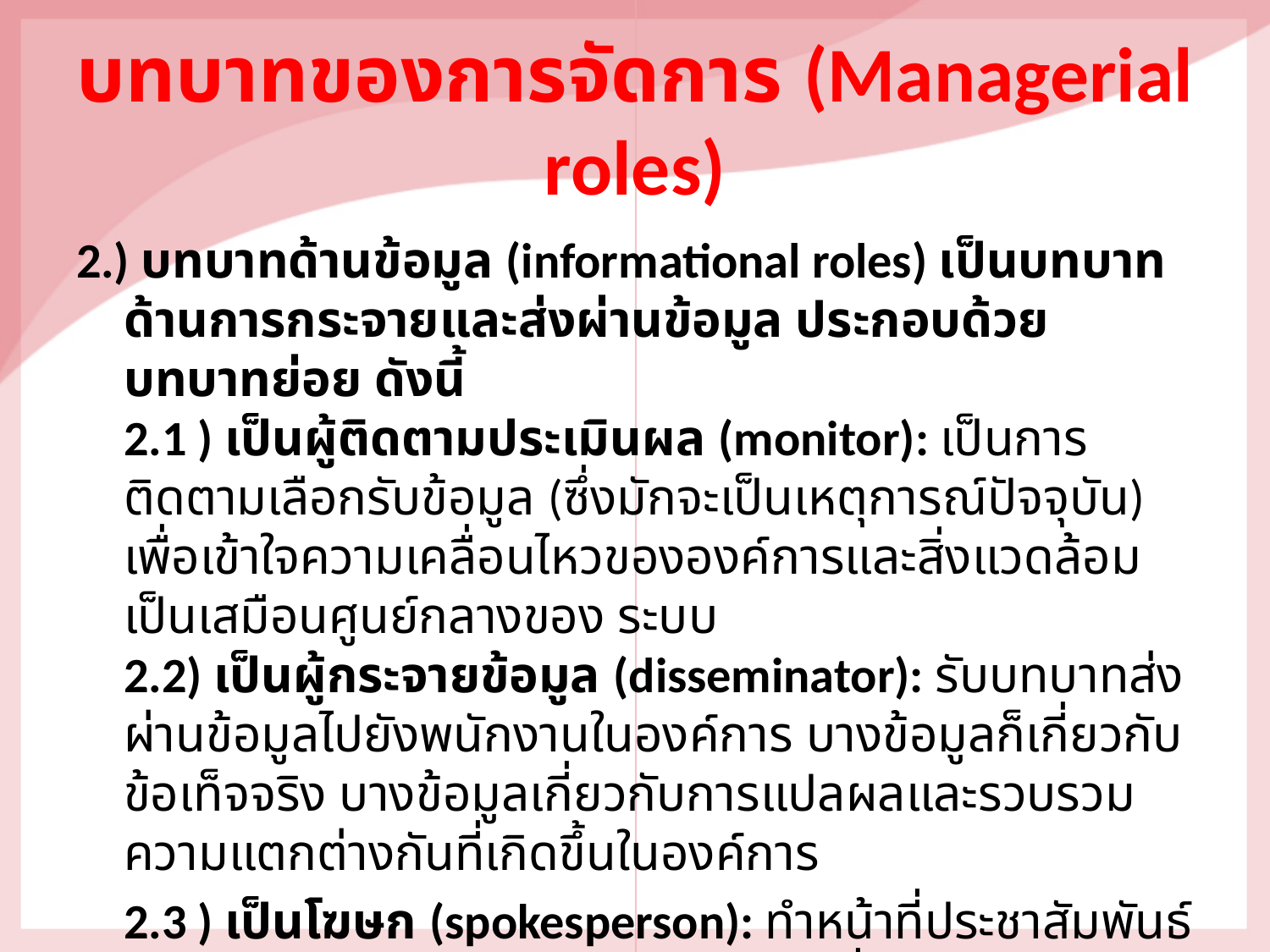

# บทบาทของการจัดการ (Managerial roles)
2.) บทบาทด้านข้อมูล (informational roles) เป็นบทบาทด้านการกระจายและส่งผ่านข้อมูล ประกอบด้วย บทบาทย่อย ดังนี้
2.1 ) เป็นผู้ติดตามประเมินผล (monitor): เป็นการติดตามเลือกรับข้อมูล (ซึ่งมักจะเป็นเหตุการณ์ปัจจุบัน) เพื่อเข้าใจความเคลื่อนไหวขององค์การและสิ่งแวดล้อม เป็นเสมือนศูนย์กลางของ ระบบ
2.2) เป็นผู้กระจายข้อมูล (disseminator): รับบทบาทส่งผ่านข้อมูลไปยังพนักงานในองค์การ บางข้อมูลก็เกี่ยวกับข้อเท็จจริง บางข้อมูลเกี่ยวกับการแปลผลและรวบรวมความแตกต่างกันที่เกิดขึ้นในองค์การ
	2.3 ) เป็นโฆษก (spokesperson): ทําหน้าที่ประชาสัมพันธ์ ส่งต่อข้อมูลไปยังหน่วยงานภายนอก เกี่ยวกับ แผนงาน นโยบาย กิจกรรม และผลงานขององค์การ เช่น เป็นผู้เชี่ยวชาญในอุตสาหกรรม